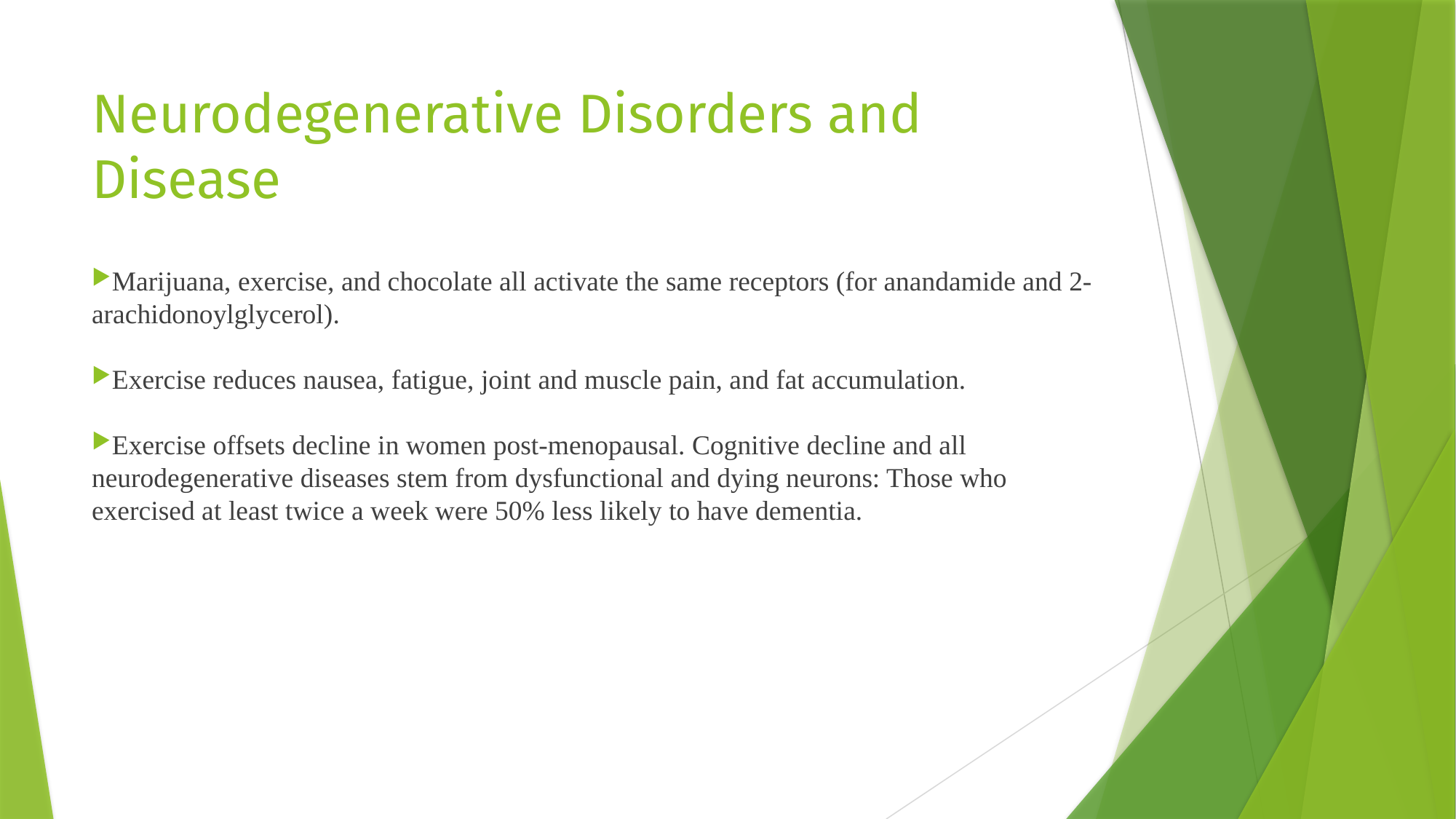

# Neurodegenerative Disorders and Disease
Marijuana, exercise, and chocolate all activate the same receptors (for anandamide and 2-arachidonoylglycerol).

Exercise reduces nausea, fatigue, joint and muscle pain, and fat accumulation.

Exercise offsets decline in women post-menopausal. Cognitive decline and all neurodegenerative diseases stem from dysfunctional and dying neurons: Those who exercised at least twice a week were 50% less likely to have dementia.